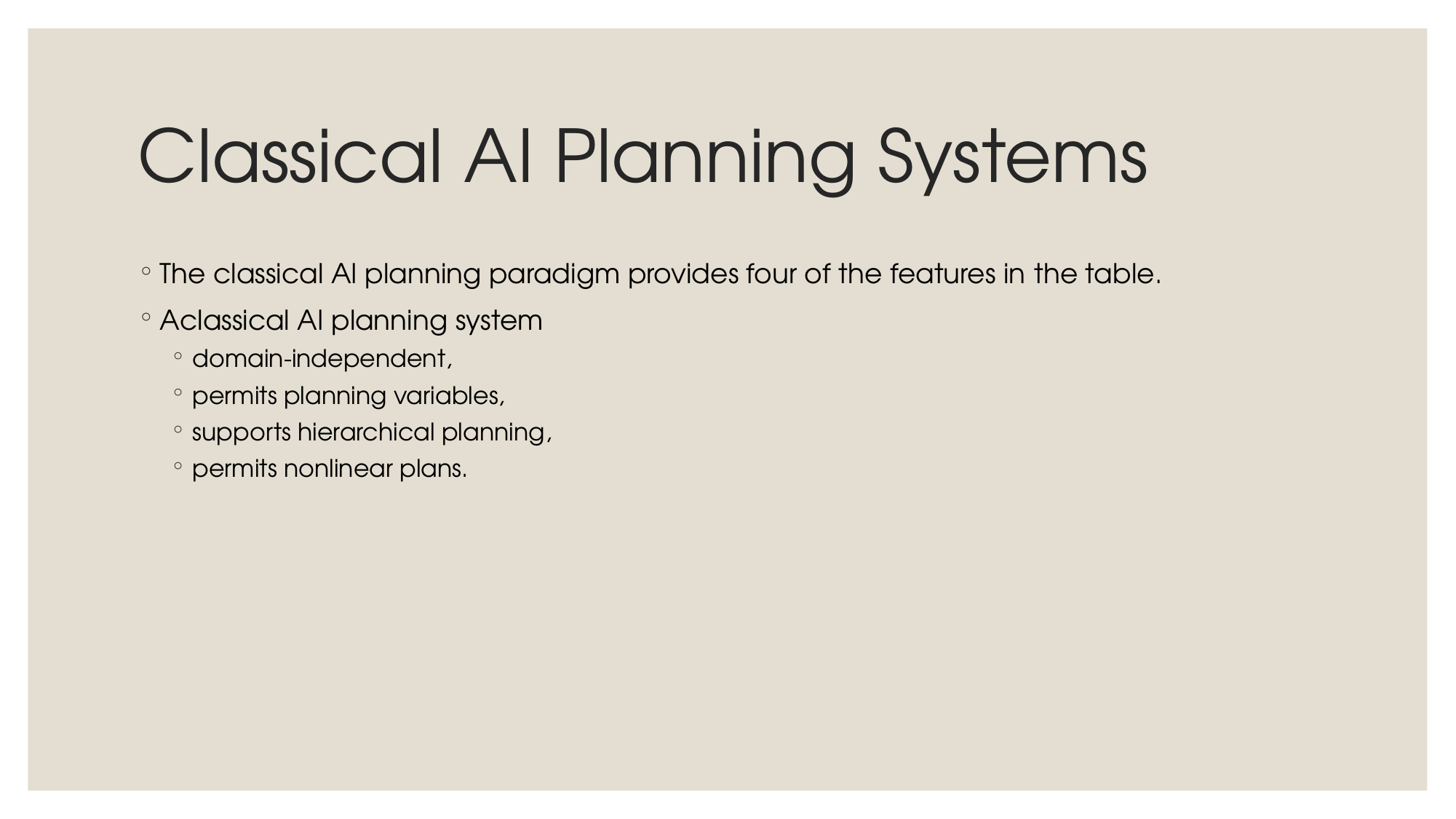

Classical AI Planning Systems
The classical AI planning paradigm provides four of the features in the table.
Aclassical AI planning system
domain-independent,
permits planning variables,
supports hierarchical planning,
permits nonlinear plans.